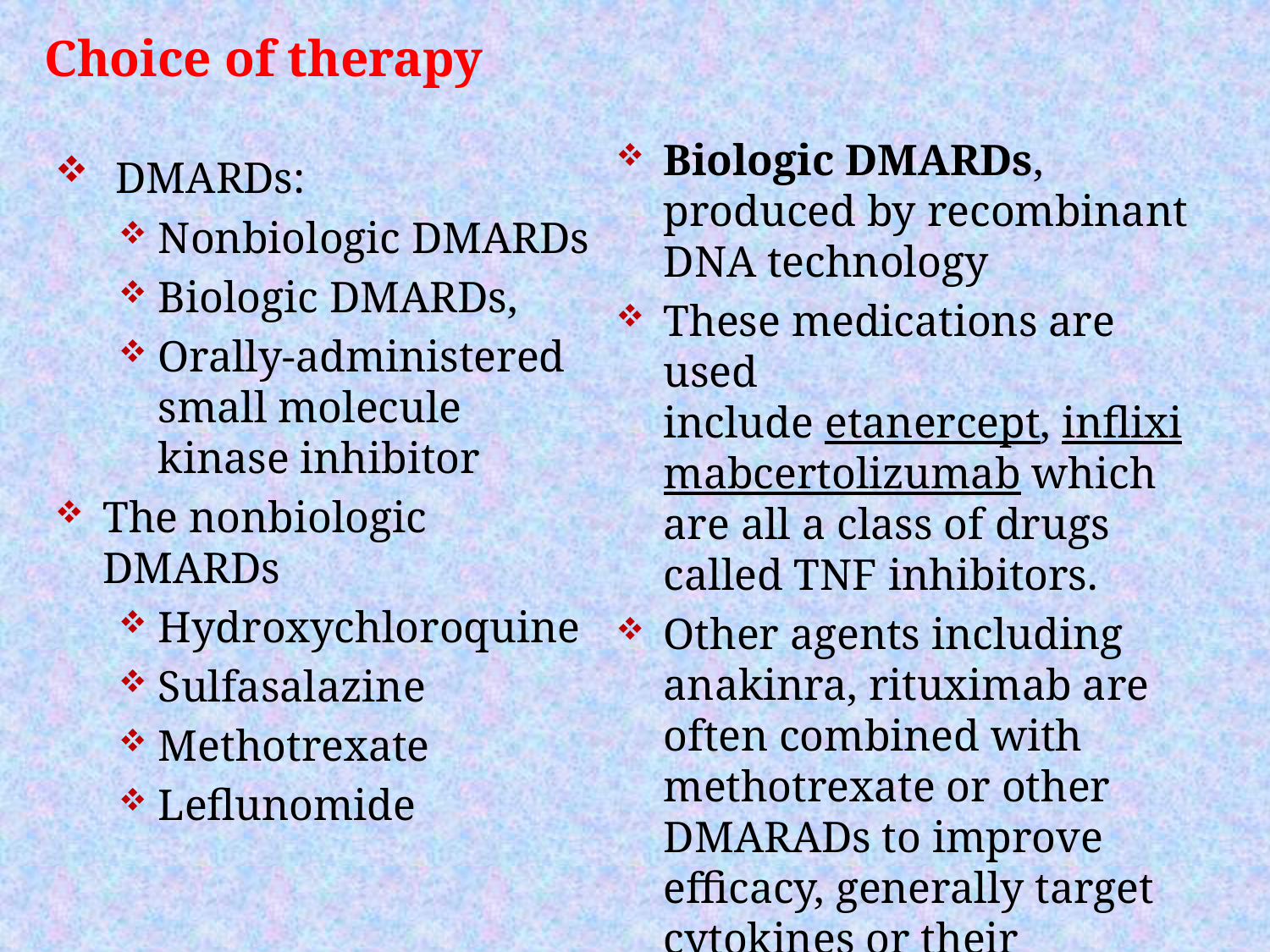

Choice of therapy
Biologic DMARDs, produced by recombinant DNA technology
These medications are used include etanercept, infliximabcertolizumab which are all a class of drugs called TNF inhibitors.
Other agents including anakinra, rituximab are often combined with methotrexate or other DMARADs to improve efficacy, generally target cytokines or their receptors
 DMARDs:
Nonbiologic DMARDs
Biologic DMARDs,
Orally-administered small molecule kinase inhibitor
The nonbiologic DMARDs
Hydroxychloroquine
Sulfasalazine
Methotrexate
Leflunomide